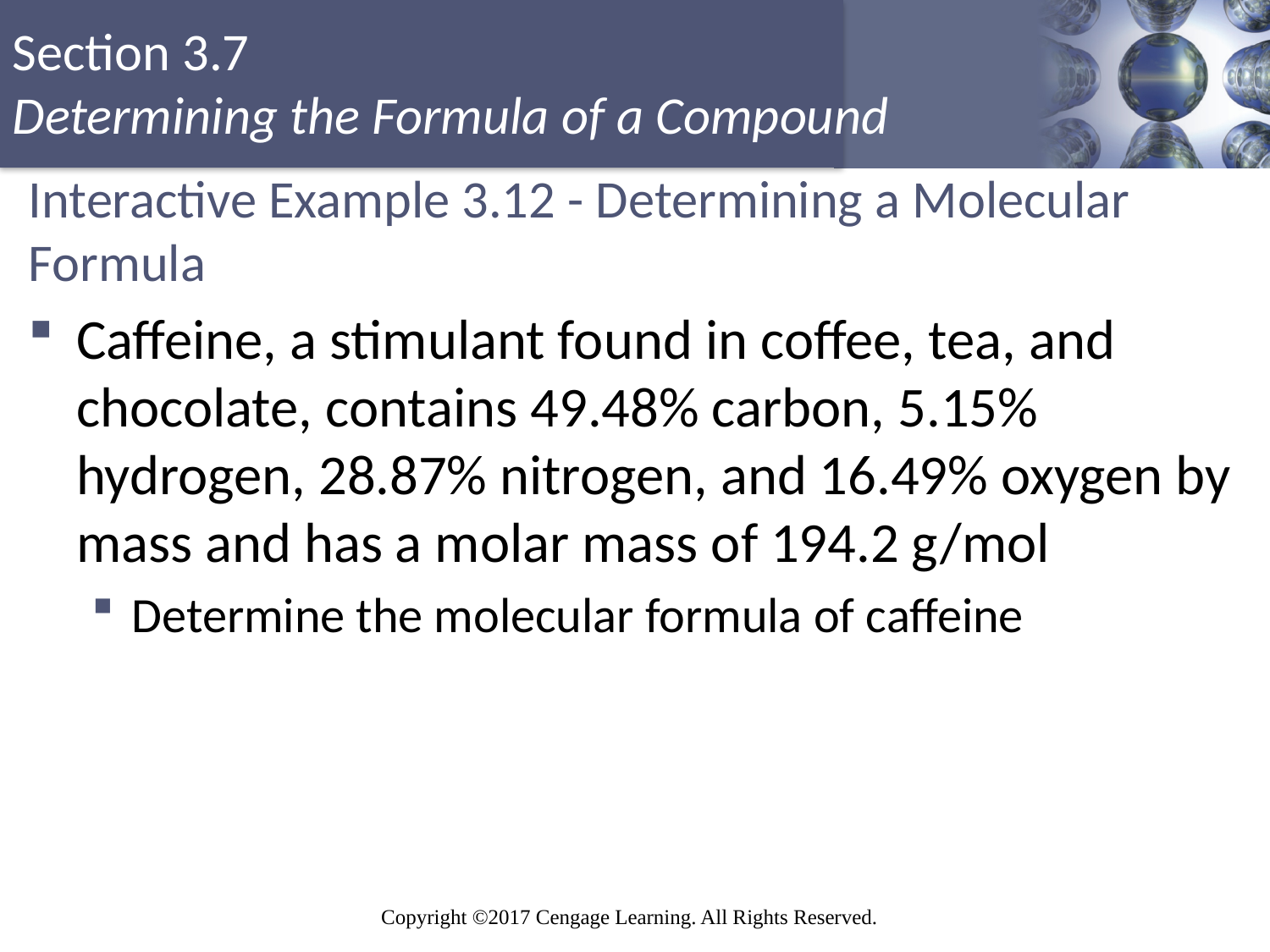

# Interactive Example 3.12 - Determining a Molecular Formula
Caffeine, a stimulant found in coffee, tea, and chocolate, contains 49.48% carbon, 5.15% hydrogen, 28.87% nitrogen, and 16.49% oxygen by mass and has a molar mass of 194.2 g/mol
Determine the molecular formula of caffeine